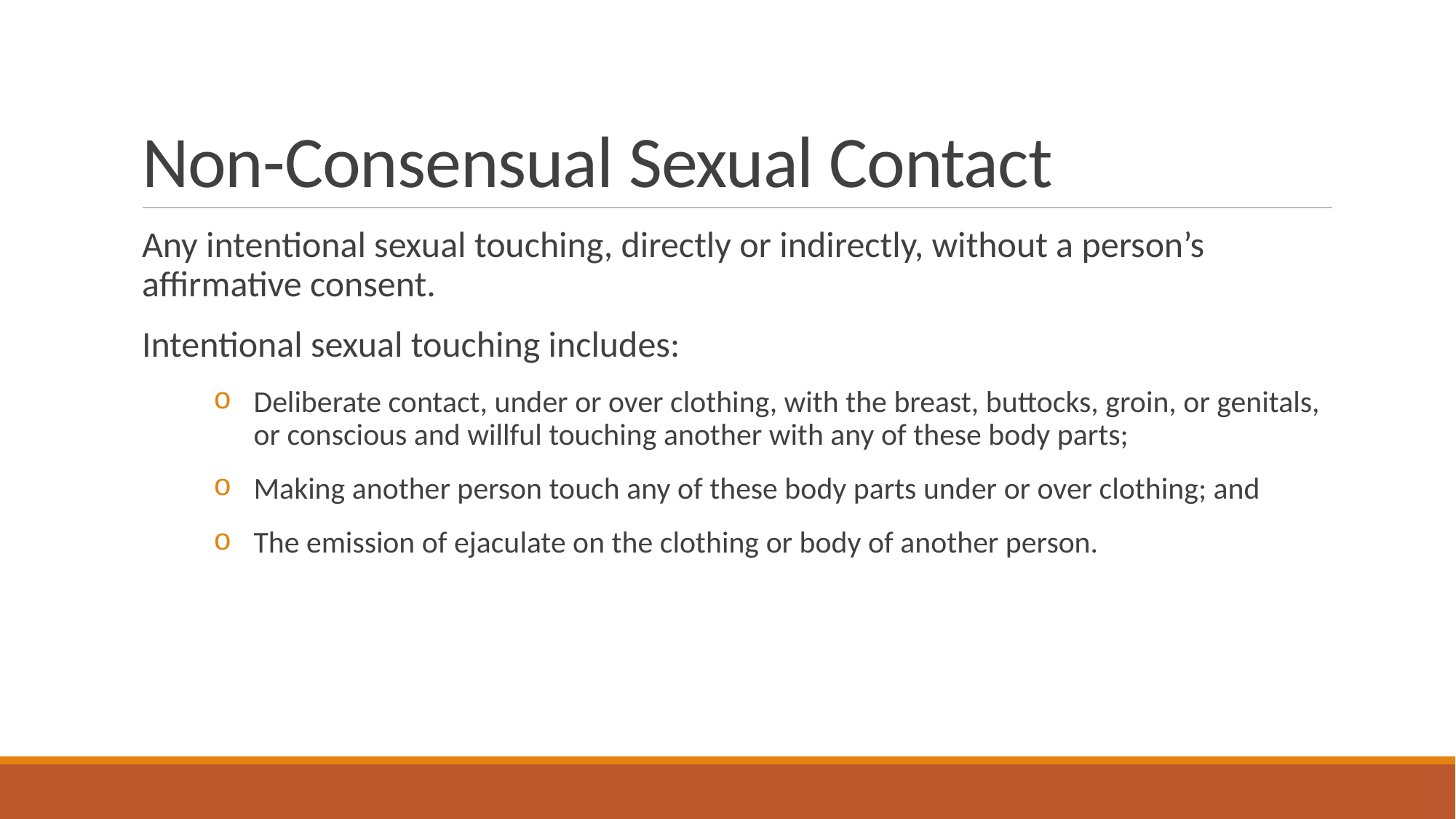

# Non-Consensual Sexual Contact
Any intentional sexual touching, directly or indirectly, without a person’s affirmative consent.
Intentional sexual touching includes:
Deliberate contact, under or over clothing, with the breast, buttocks, groin, or genitals, or conscious and willful touching another with any of these body parts;
Making another person touch any of these body parts under or over clothing; and
The emission of ejaculate on the clothing or body of another person.